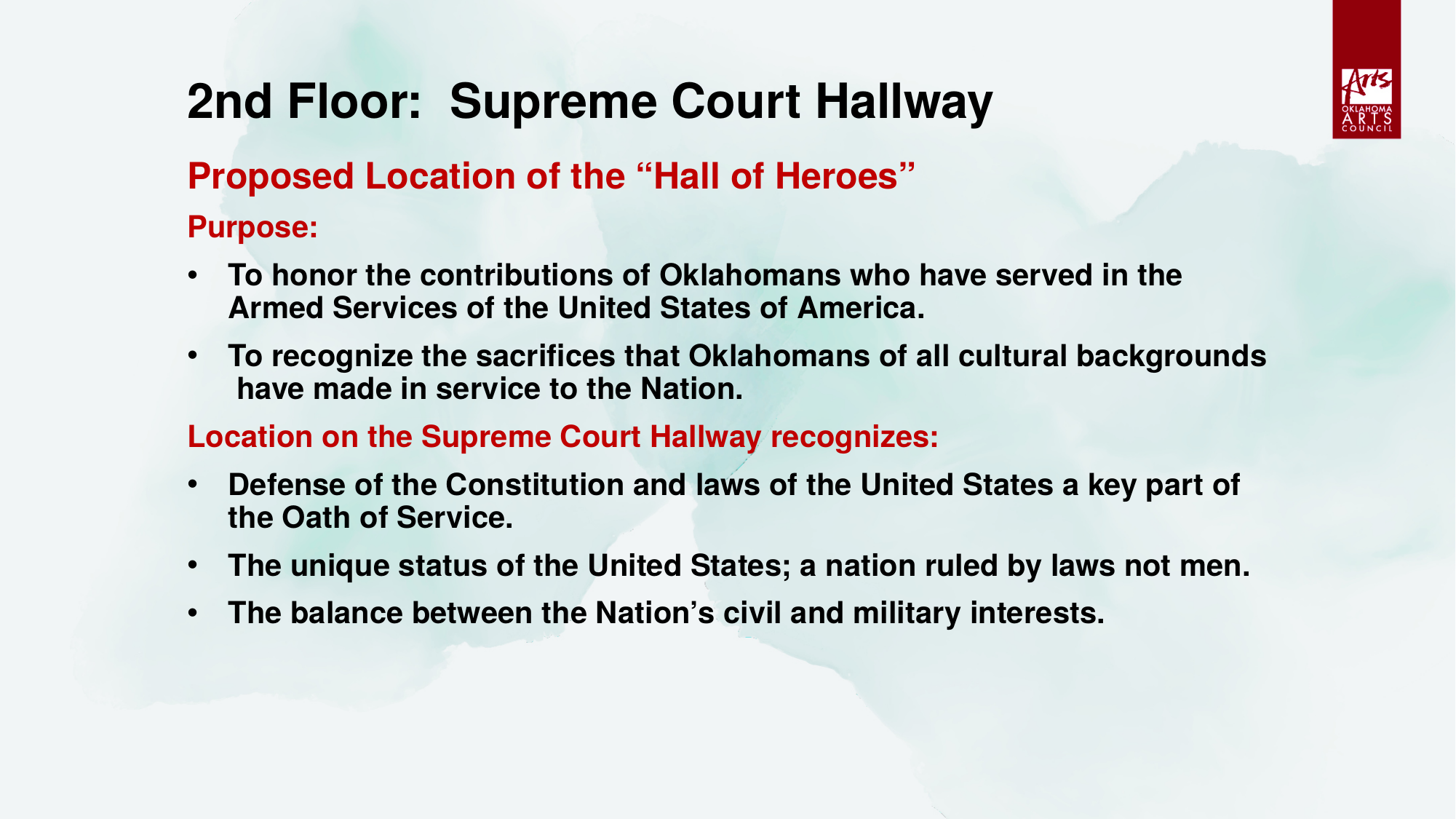

# 2nd Floor:  Supreme Court Hallway
Proposed Location of the “Hall of Heroes”
Purpose:
To honor the contributions of Oklahomans who have served in the Armed Services of the United States of America.
To recognize the sacrifices that Oklahomans of all cultural backgrounds  have made in service to the Nation.
Location on the Supreme Court Hallway recognizes:
Defense of the Constitution and laws of the United States a key part of the Oath of Service.
The unique status of the United States; a nation ruled by laws not men.
The balance between the Nation’s civil and military interests.